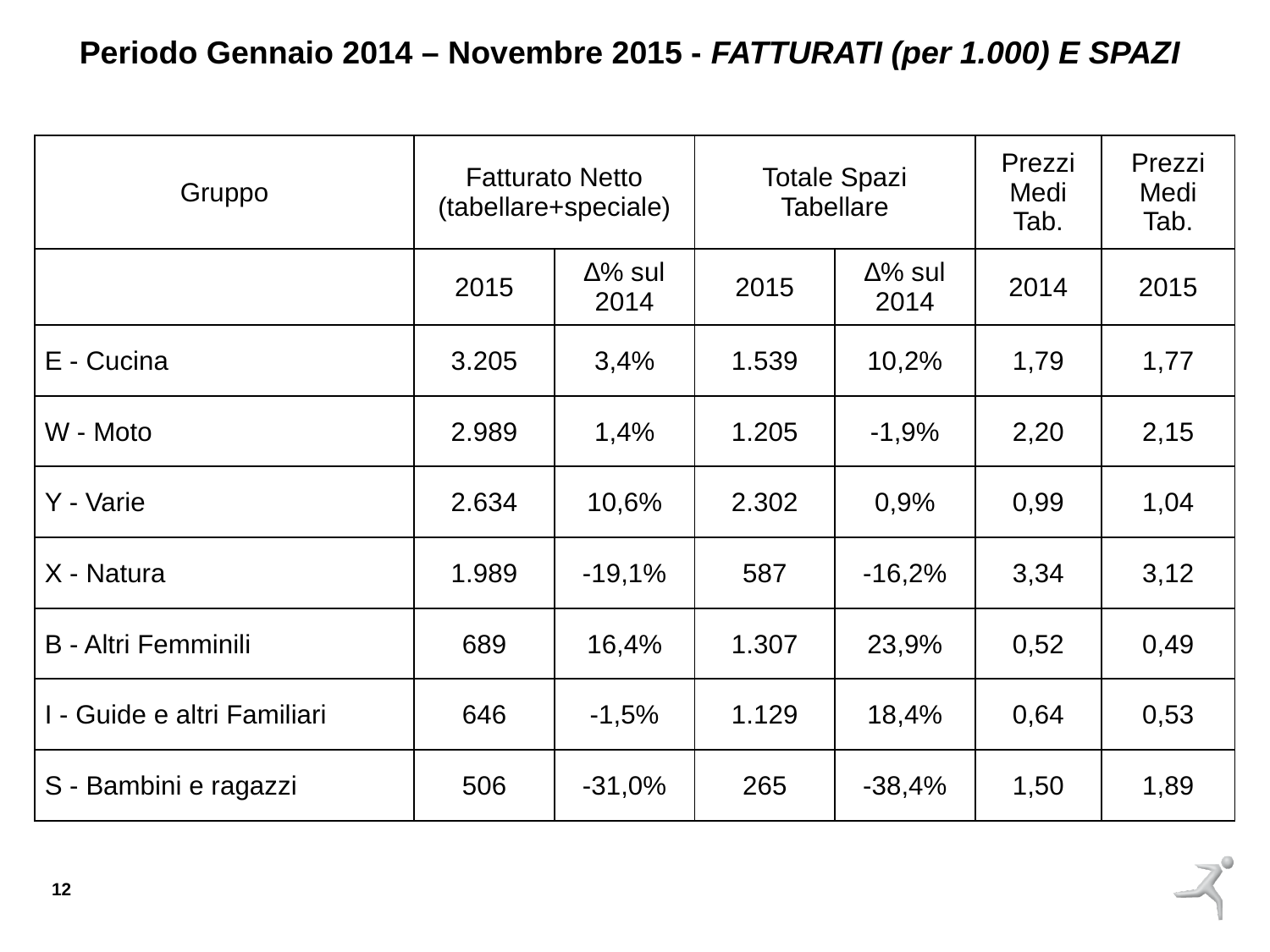

Periodo Gennaio 2014 – Novembre 2015 - FATTURATI (per 1.000) E SPAZI

| Gruppo | Fatturato Netto (tabellare+speciale) |  | Totale Spazi Tabellare |  | Prezzi Medi Tab. | Prezzi Medi Tab. |
| --- | --- | --- | --- | --- | --- | --- |
|  | 2015 | ∆% sul 2014 | 2015 | ∆% sul 2014 | 2014 | 2015 |
| E - Cucina | 3.205 | 3,4% | 1.539 | 10,2% | 1,79 | 1,77 |
| W - Moto | 2.989 | 1,4% | 1.205 | -1,9% | 2,20 | 2,15 |
| Y - Varie | 2.634 | 10,6% | 2.302 | 0,9% | 0,99 | 1,04 |
| X - Natura | 1.989 | -19,1% | 587 | -16,2% | 3,34 | 3,12 |
| B - Altri Femminili | 689 | 16,4% | 1.307 | 23,9% | 0,52 | 0,49 |
| I - Guide e altri Familiari | 646 | -1,5% | 1.129 | 18,4% | 0,64 | 0,53 |
| S - Bambini e ragazzi | 506 | -31,0% | 265 | -38,4% | 1,50 | 1,89 |